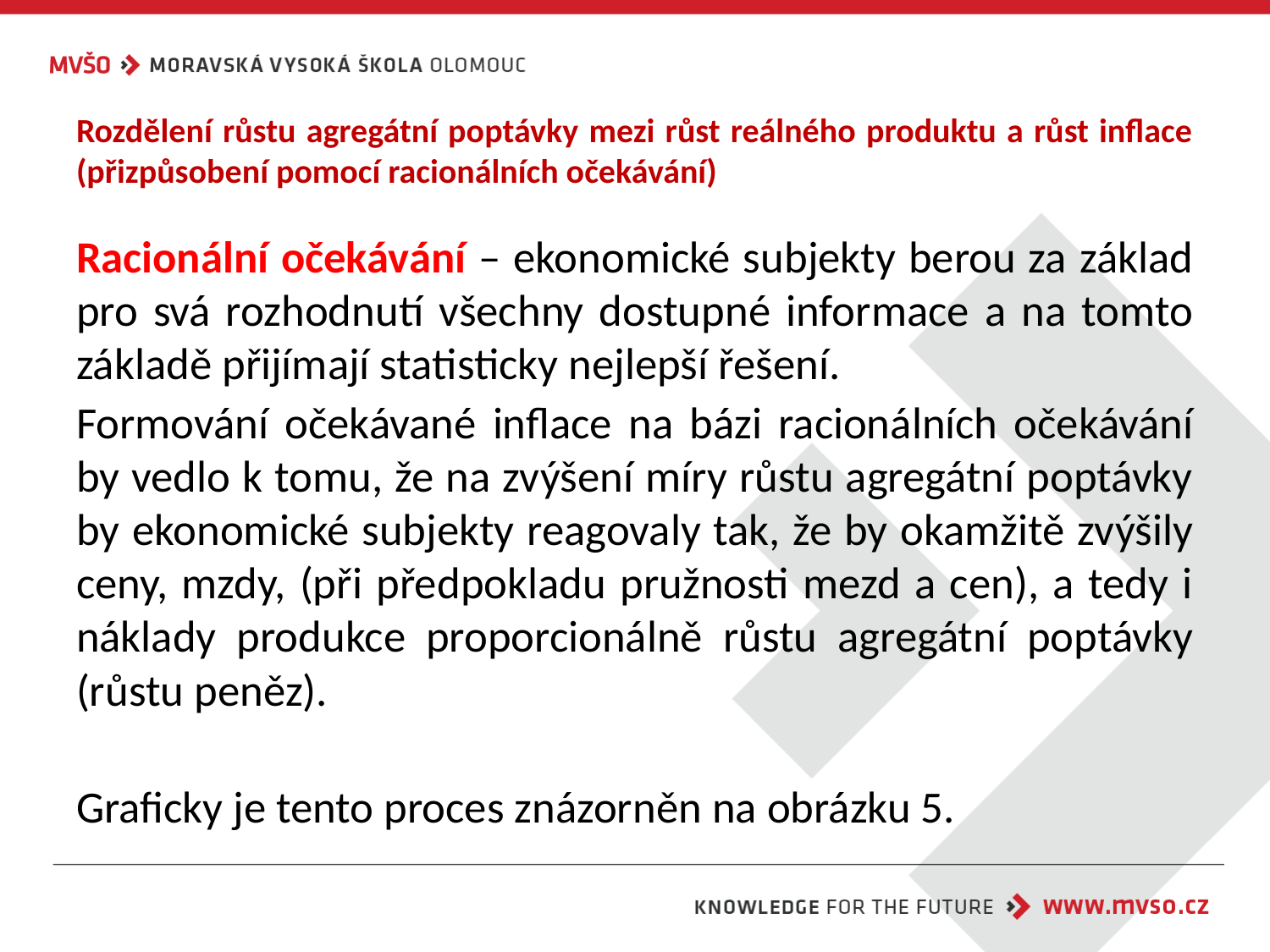

# Rozdělení růstu agregátní poptávky mezi růst reálného produktu a růst inflace (přizpůsobení pomocí racionálních očekávání)
Racionální očekávání – ekonomické subjekty berou za základ pro svá rozhodnutí všechny dostupné informace a na tomto základě přijímají statisticky nejlepší řešení.
Formování očekávané inflace na bázi racionálních očekávání by vedlo k tomu, že na zvýšení míry růstu agregátní poptávky by ekonomické subjekty reagovaly tak, že by okamžitě zvýšily ceny, mzdy, (při předpokladu pružnosti mezd a cen), a tedy i náklady produkce proporcionálně růstu agregátní poptávky (růstu peněz).

Graficky je tento proces znázorněn na obrázku 5.